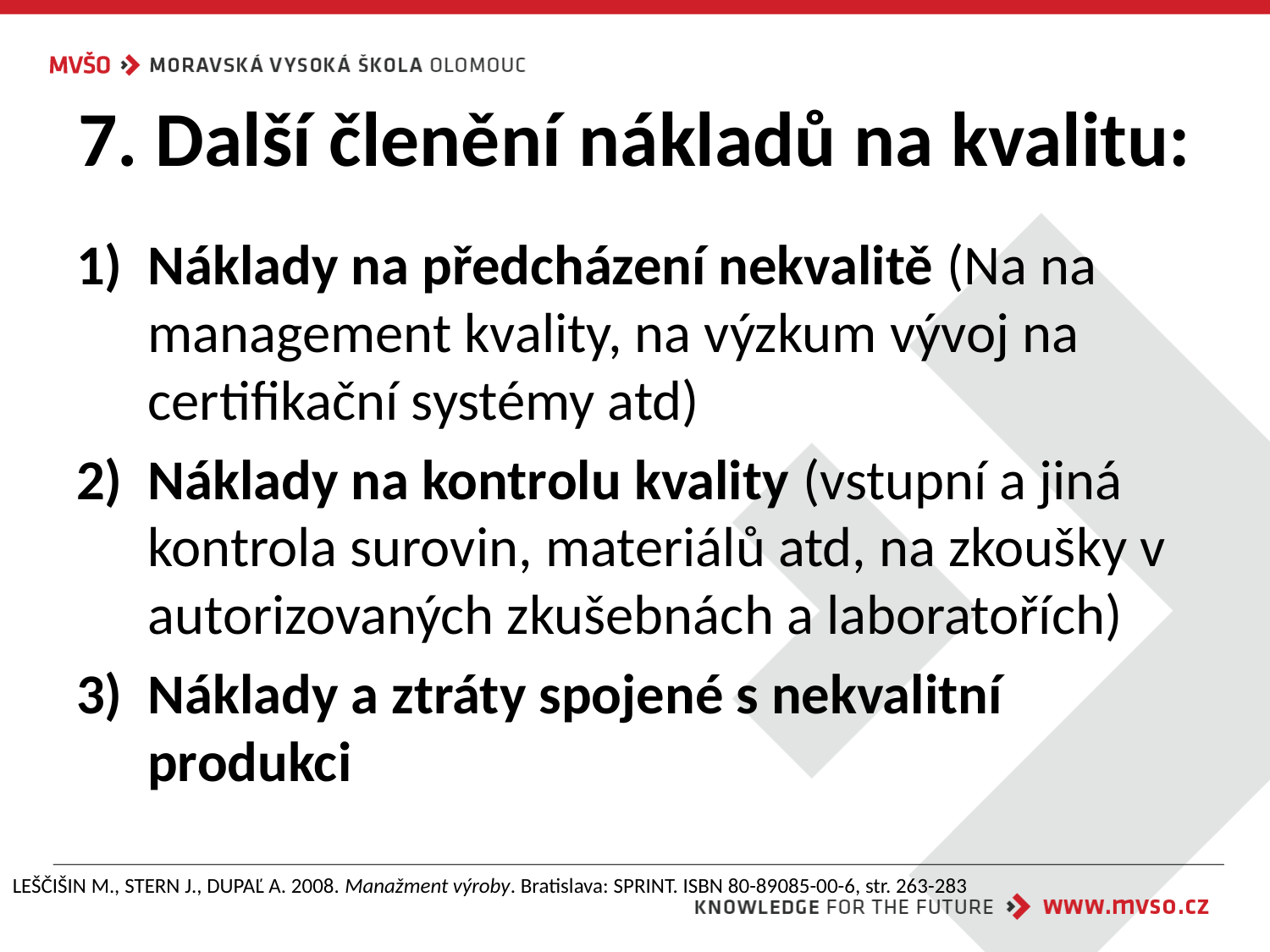

# 7. Další členění nákladů na kvalitu:
Náklady na předcházení nekvalitě (Na na management kvality, na výzkum vývoj na certifikační systémy atd)
Náklady na kontrolu kvality (vstupní a jiná kontrola surovin, materiálů atd, na zkoušky v autorizovaných zkušebnách a laboratořích)
Náklady a ztráty spojené s nekvalitní produkci
LEŠČIŠIN M., STERN J., DUPAĽ A. 2008. Manažment výroby. Bratislava: SPRINT. ISBN 80-89085-00-6, str. 263-283